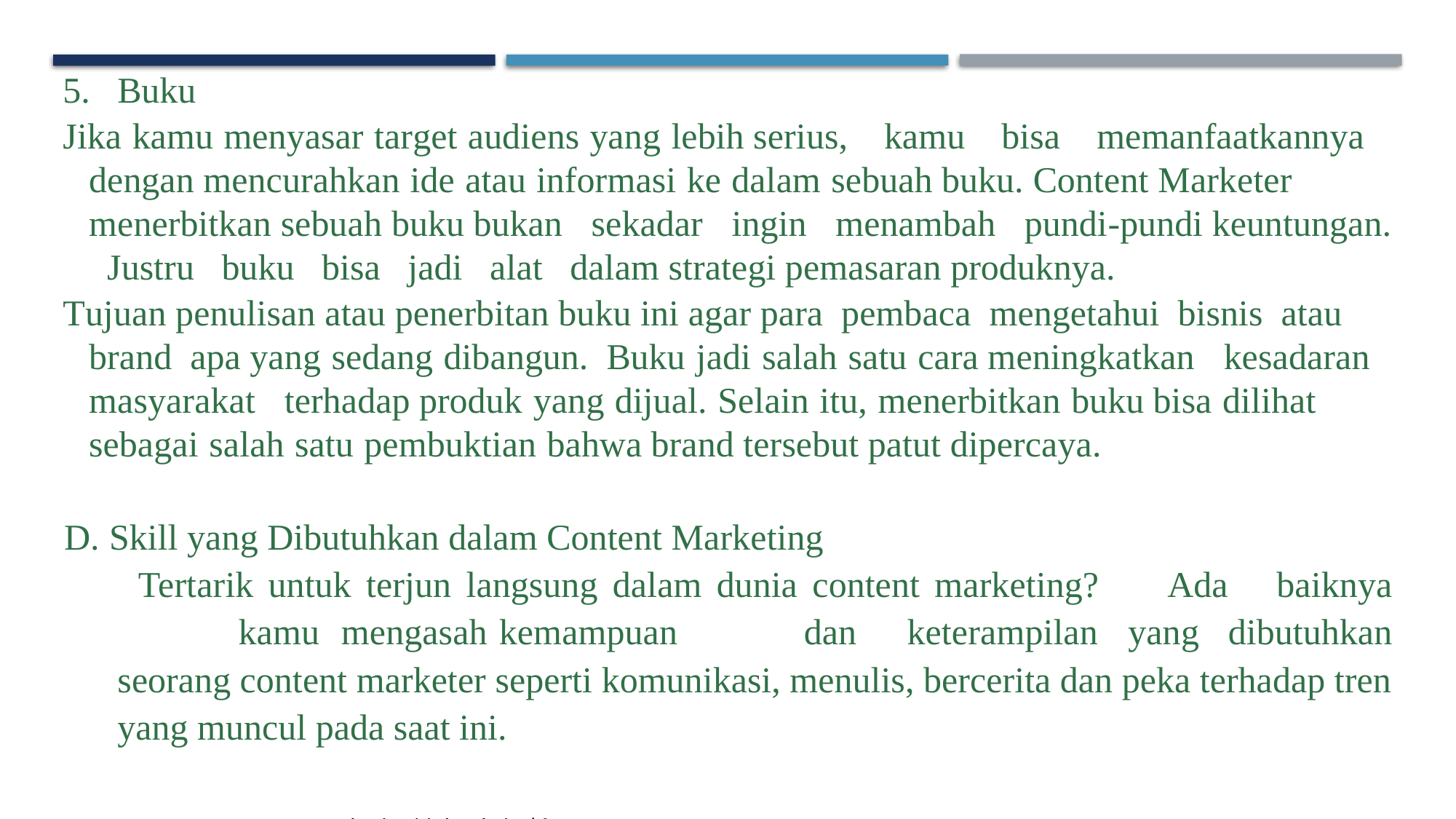

5.   Buku
Jika kamu menyasar target audiens yang lebih serius,    kamu    bisa    memanfaatkannya    dengan mencurahkan ide atau informasi ke dalam sebuah buku. Content Marketer menerbitkan sebuah buku bukan   sekadar   ingin   menambah   pundi-pundi keuntungan.   Justru   buku   bisa   jadi   alat   dalam strategi pemasaran produknya.
Tujuan penulisan atau penerbitan buku ini agar para  pembaca  mengetahui  bisnis  atau  brand  apa yang sedang dibangun.  Buku jadi salah satu cara meningkatkan   kesadaran   masyarakat   terhadap produk yang dijual. Selain itu, menerbitkan buku bisa dilihat sebagai salah satu pembuktian bahwa brand tersebut patut dipercaya.

D. Skill yang Dibutuhkan dalam Content Marketing
     Tertarik untuk terjun langsung dalam dunia content marketing?	Ada	baiknya	 kamu 	mengasah kemampuan	  dan	 keterampilan	 yang	dibutuhkan seorang content marketer seperti komunikasi, menulis, bercerita dan peka terhadap tren yang muncul pada saat ini.
Buku Ajar Digital Marketing | 8